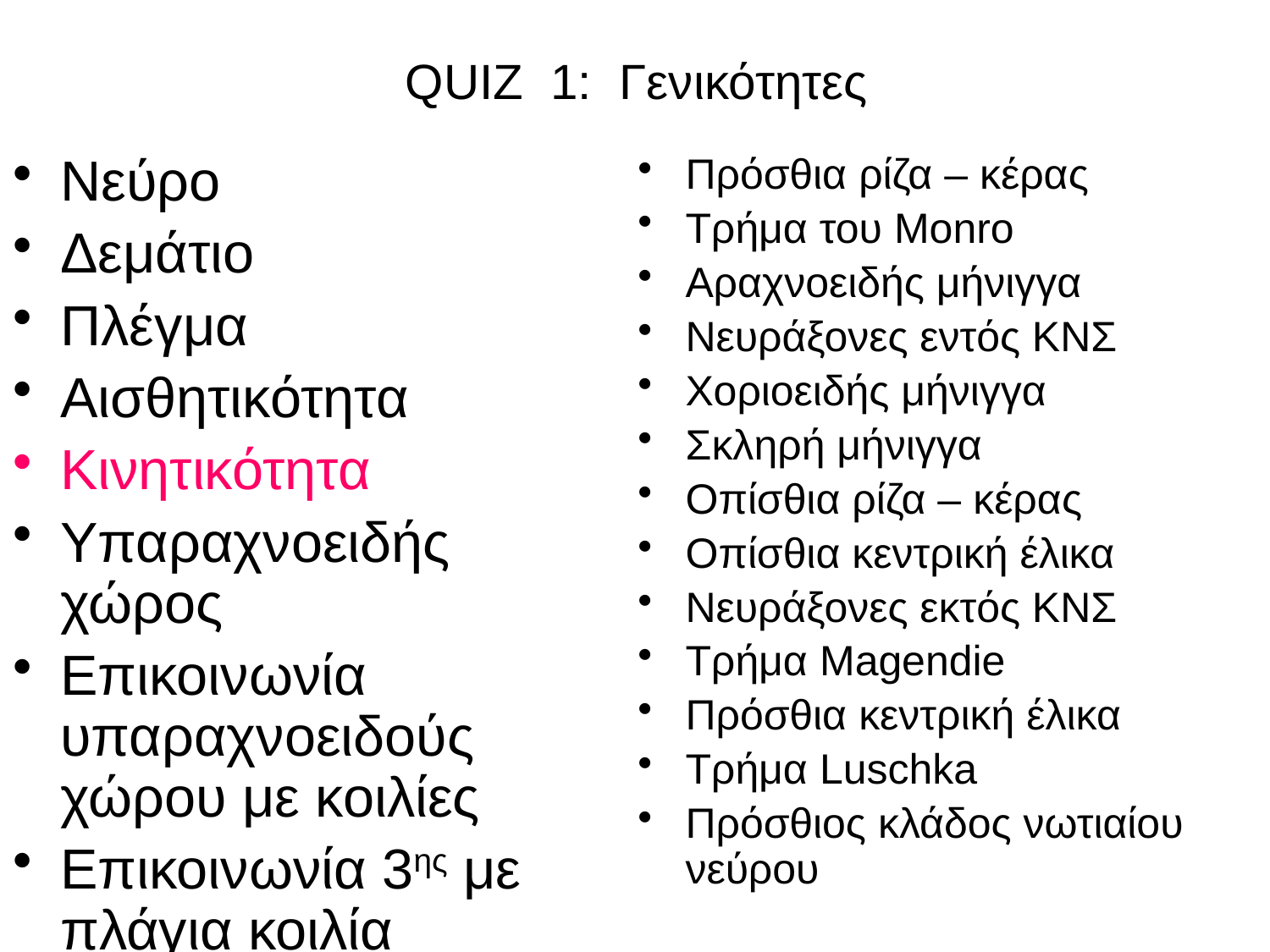

# QUIZ  1:  Γενικότητες
Νεύρο
Δεμάτιο
Πλέγμα
Αισθητικότητα
Κινητικότητα
Υπαραχνοειδής χώρος
Επικοινωνία υπαραχνοειδούς χώρου με κοιλίες
Επικοινωνία 3ης με πλάγια κοιλία
Πρόσθια ρίζα – κέρας
Τρήμα του Monro
Αραχνοειδής μήνιγγα
Νευράξονες εντός ΚΝΣ
Χοριοειδής μήνιγγα
Σκληρή μήνιγγα
Οπίσθια ρίζα – κέρας
Οπίσθια κεντρική έλικα
Νευράξονες εκτός ΚΝΣ
Τρήμα Magendie
Πρόσθια κεντρική έλικα
Τρήμα Luschka
Πρόσθιος κλάδος νωτιαίου νεύρου